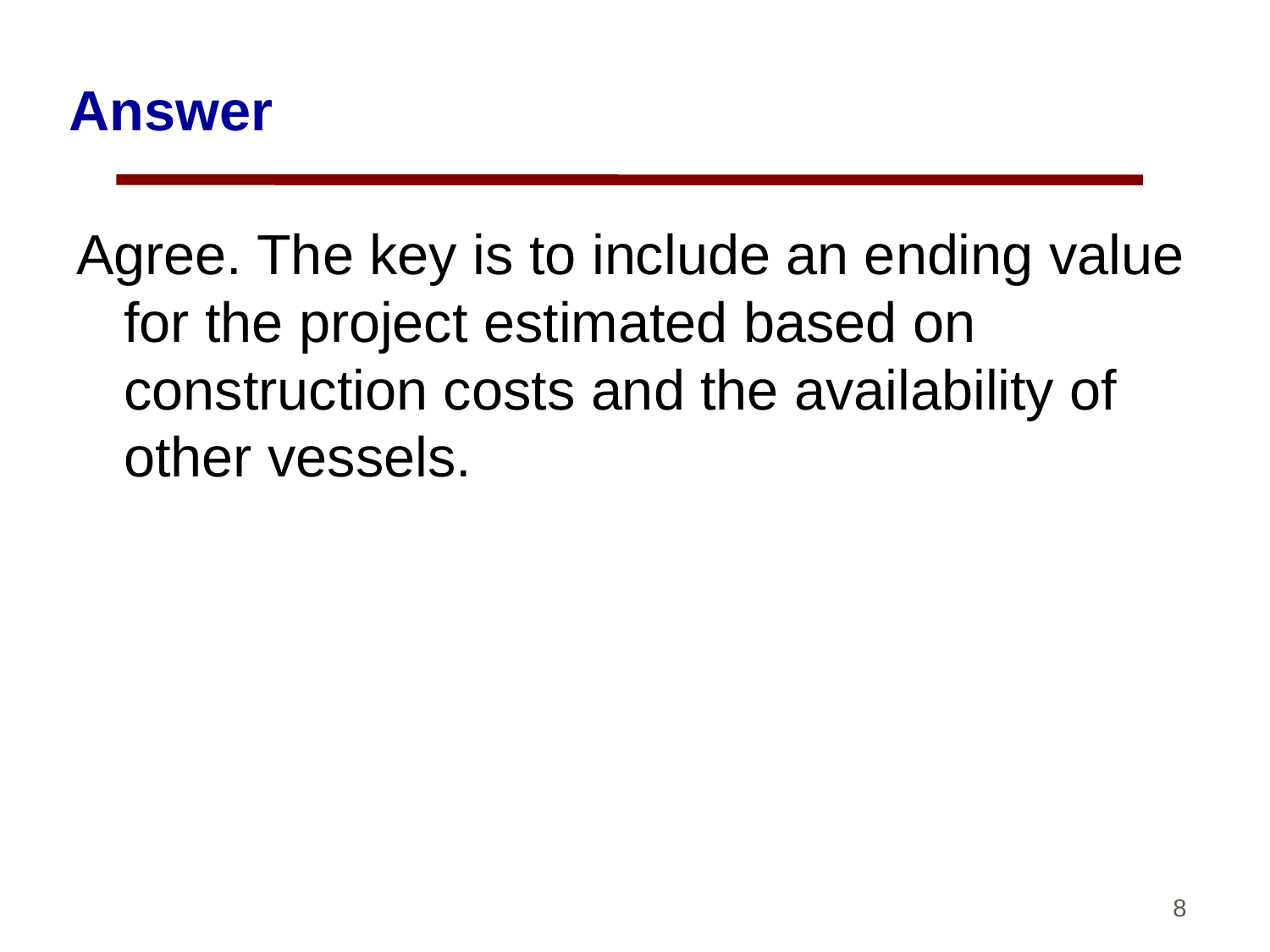

# Answer
Agree. The key is to include an ending value for the project estimated based on construction costs and the availability of other vessels.
8